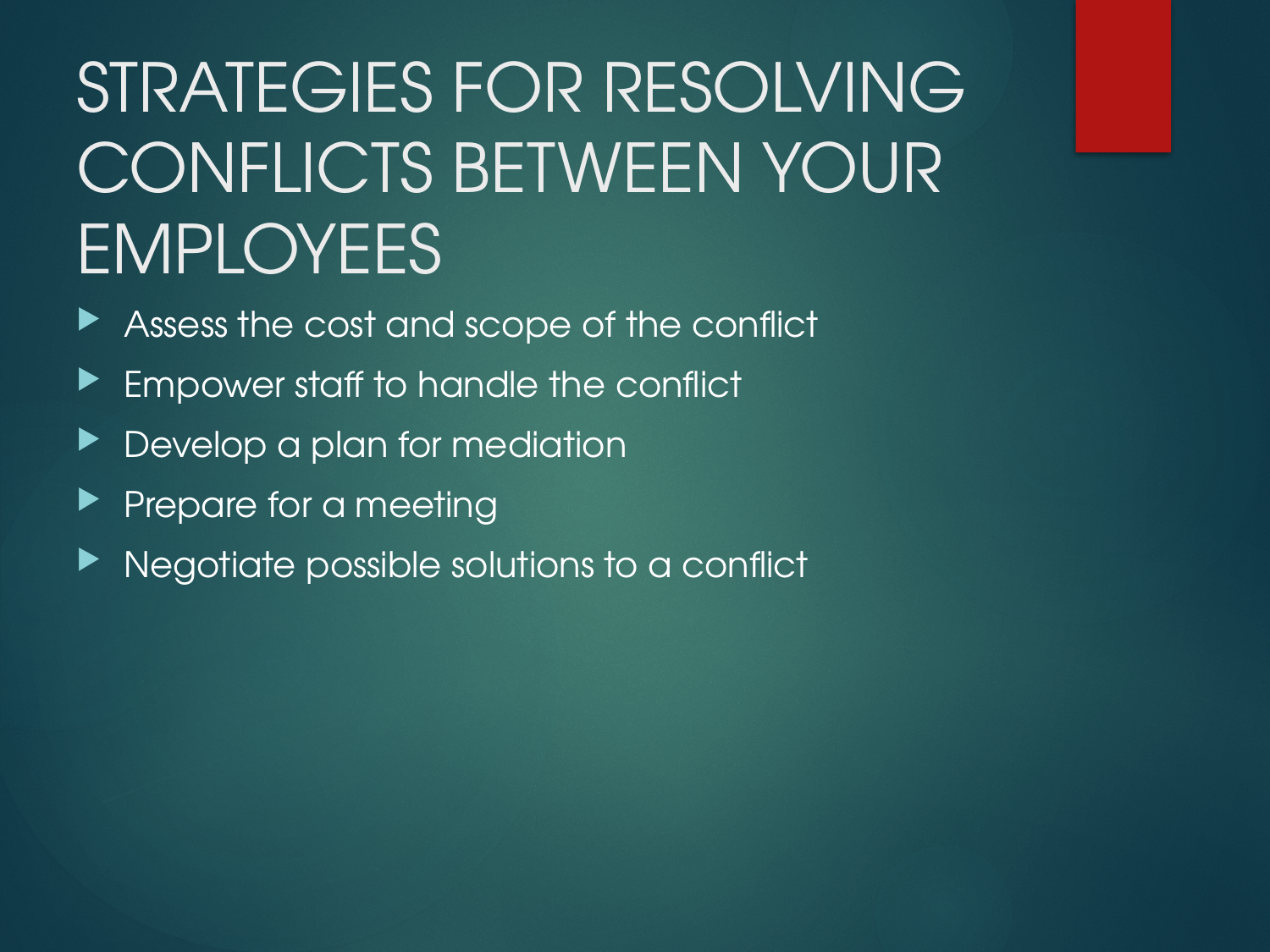

# STRATEGIES FOR RESOLVING CONFLICTS BETWEEN YOUR EMPLOYEES
Assess the cost and scope of the conflict
Empower staff to handle the conflict
Develop a plan for mediation
Prepare for a meeting
Negotiate possible solutions to a conflict